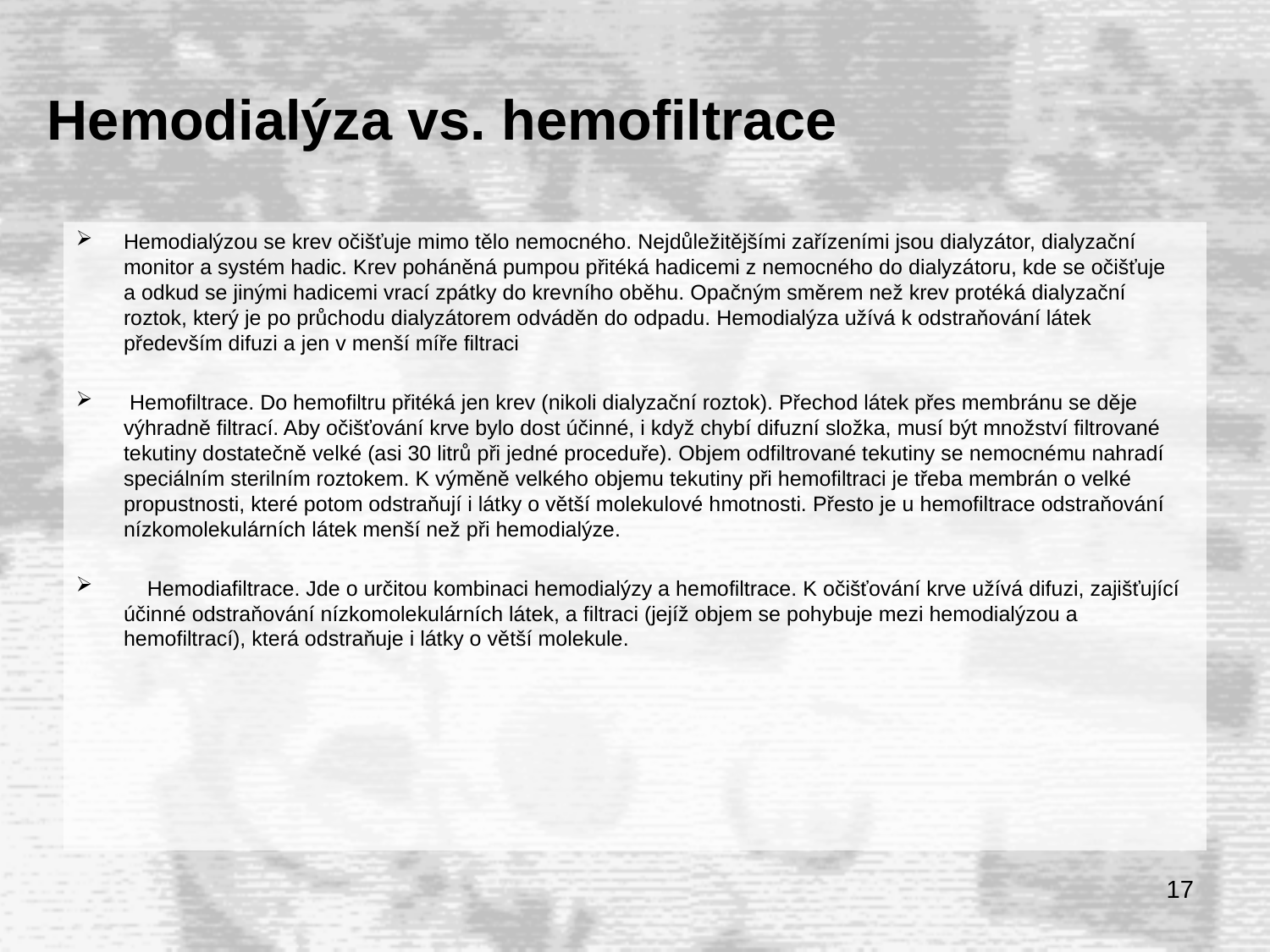

Hemodialýza vs. hemofiltrace
Hemodialýzou se krev očišťuje mimo tělo nemocného. Nejdůležitějšími zařízeními jsou dialyzátor, dialyzační monitor a systém hadic. Krev poháněná pumpou přitéká hadicemi z nemocného do dialyzátoru, kde se očišťuje a odkud se jinými hadicemi vrací zpátky do krevního oběhu. Opačným směrem než krev protéká dialyzační roztok, který je po průchodu dialyzátorem odváděn do odpadu. Hemodialýza užívá k odstraňování látek především difuzi a jen v menší míře filtraci

 Hemofiltrace. Do hemofiltru přitéká jen krev (nikoli dialyzační roztok). Přechod látek přes membránu se děje výhradně filtrací. Aby očišťování krve bylo dost účinné, i když chybí difuzní složka, musí být množství filtrované tekutiny dostatečně velké (asi 30 litrů při jedné proceduře). Objem odfiltrované tekutiny se nemocnému nahradí speciálním sterilním roztokem. K výměně velkého objemu tekutiny při hemofiltraci je třeba membrán o velké propustnosti, které potom odstraňují i látky o větší molekulové hmotnosti. Přesto je u hemofiltrace odstraňování nízkomolekulárních látek menší než při hemodialýze.

    Hemodiafiltrace. Jde o určitou kombinaci hemodialýzy a hemofiltrace. K očišťování krve užívá difuzi, zajišťující účinné odstraňování nízkomolekulárních látek, a filtraci (jejíž objem se pohybuje mezi hemodialýzou a hemofiltrací), která odstraňuje i látky o větší molekule.
17